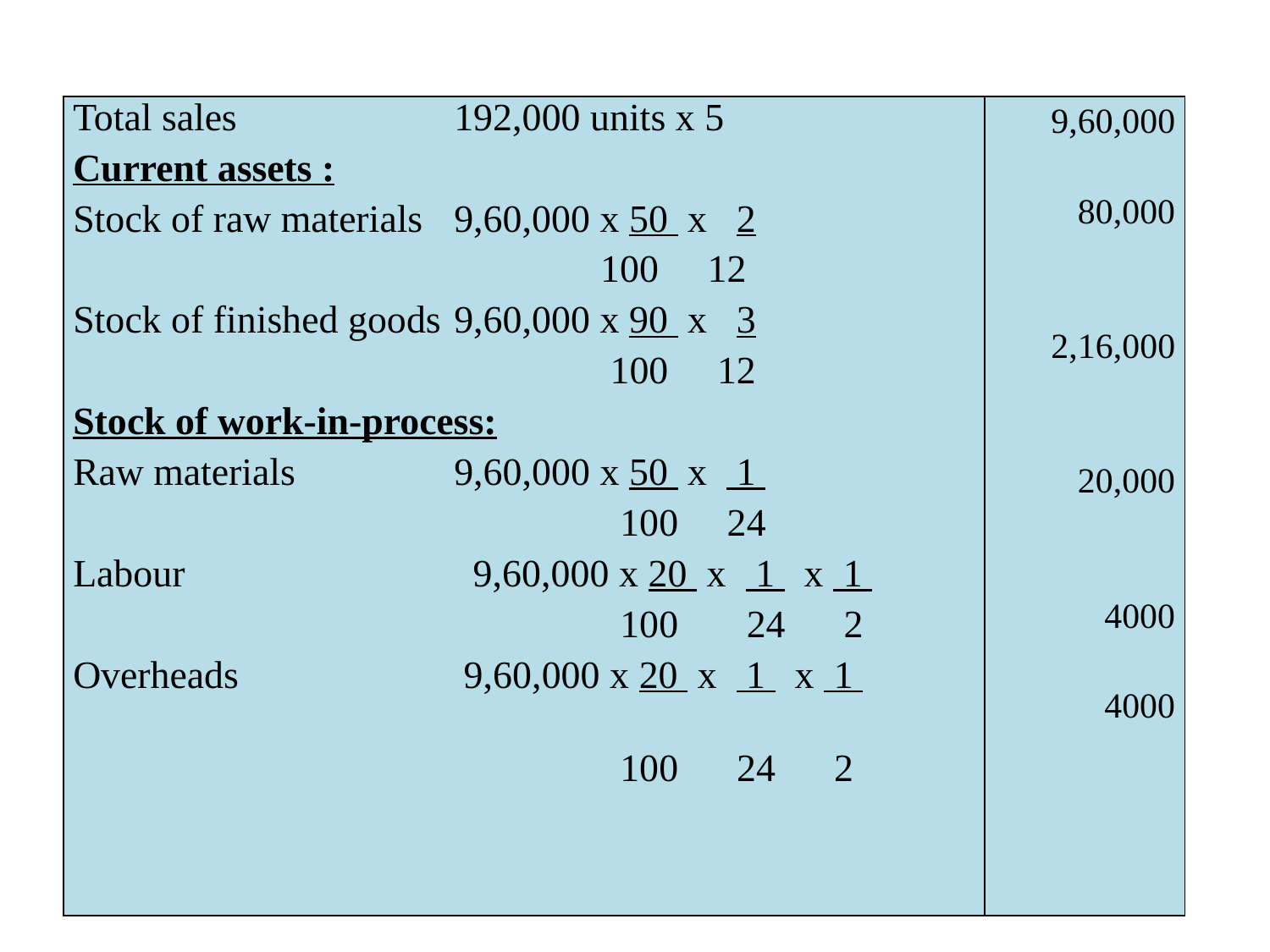

| Total sales 192,000 units x 5 Current assets : Stock of raw materials 9,60,000 x 50 x 2 100 12 Stock of finished goods 9,60,000 x 90 x 3 100 12 Stock of work-in-process: Raw materials 9,60,000 x 50 x 1 100 24 Labour 9,60,000 x 20 x 1 x 1 100 24 2 Overheads 9,60,000 x 20 x 1 x 1 100 24 2 | 9,60,000    80,000     2,16,000      20,000  4000 4000 |
| --- | --- |